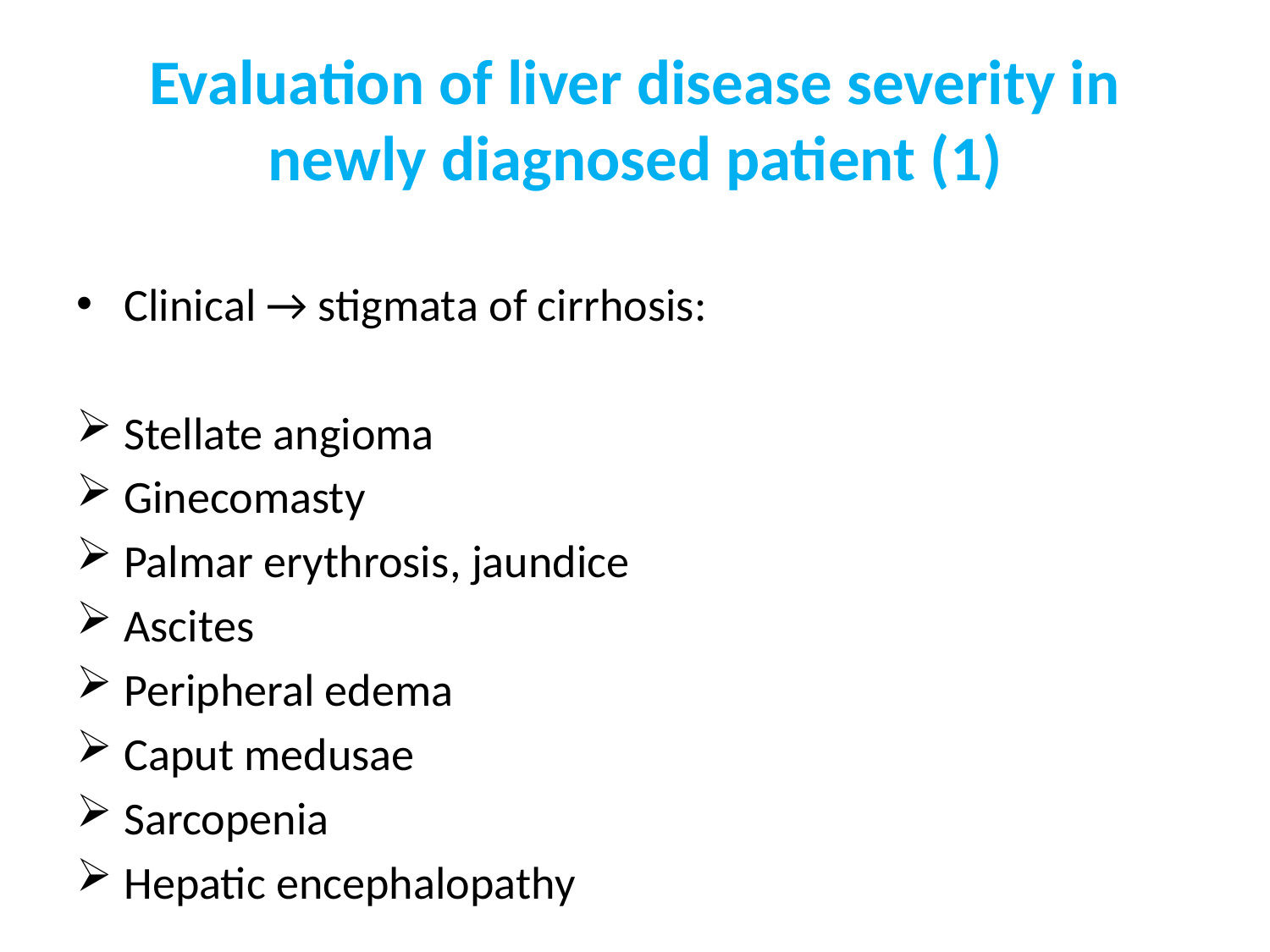

# Evaluation of liver disease severity in newly diagnosed patient (1)
Clinical → stigmata of cirrhosis:

Stellate angioma
Ginecomasty
Palmar erythrosis, jaundice
Ascites
Peripheral edema
Caput medusae
Sarcopenia
Hepatic encephalopathy